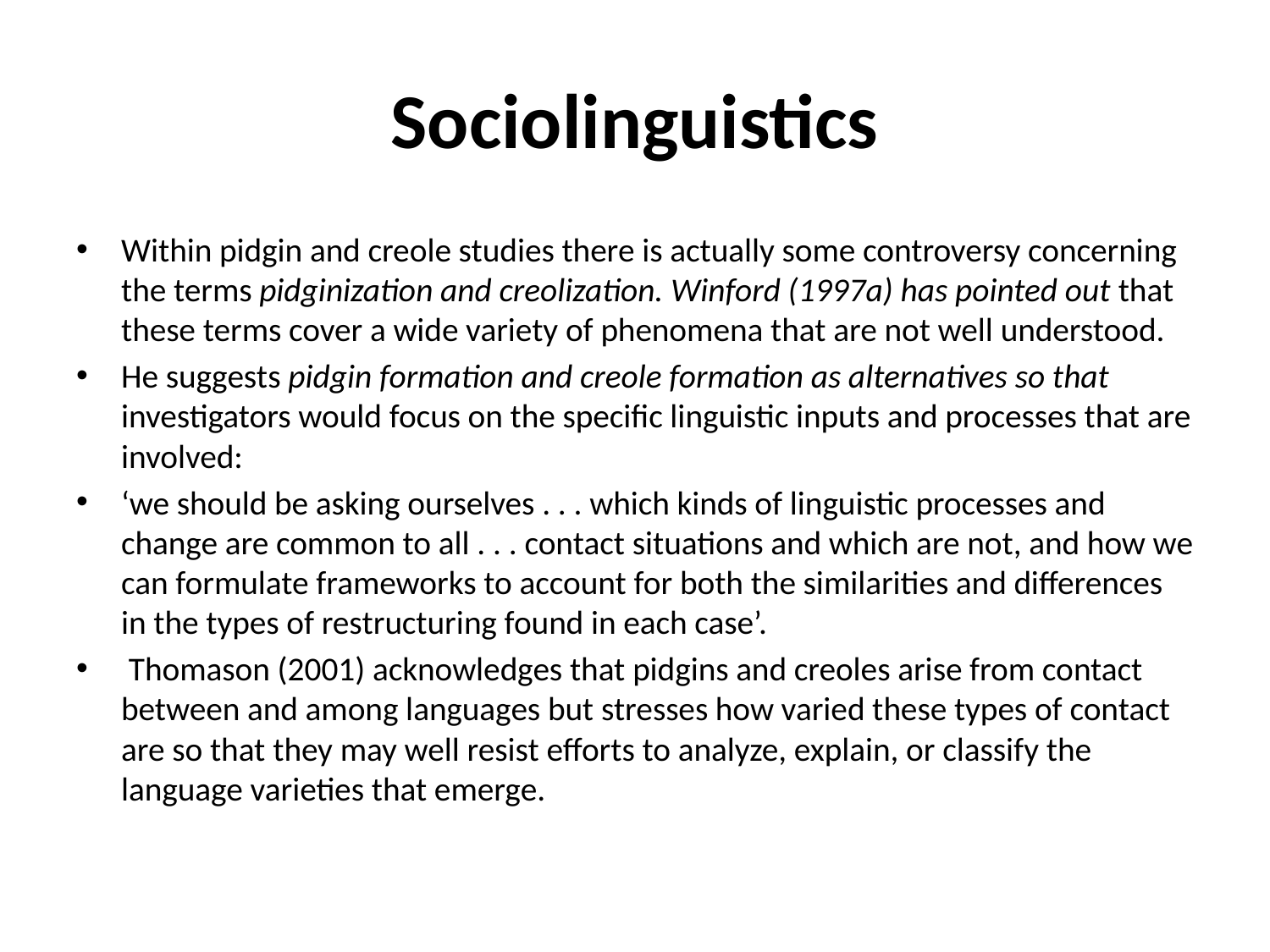

# Sociolinguistics
Within pidgin and creole studies there is actually some controversy concerning the terms pidginization and creolization. Winford (1997a) has pointed out that these terms cover a wide variety of phenomena that are not well understood.
He suggests pidgin formation and creole formation as alternatives so that investigators would focus on the specific linguistic inputs and processes that are involved:
‘we should be asking ourselves . . . which kinds of linguistic processes and change are common to all . . . contact situations and which are not, and how we can formulate frameworks to account for both the similarities and differences in the types of restructuring found in each case’.
 Thomason (2001) acknowledges that pidgins and creoles arise from contact between and among languages but stresses how varied these types of contact are so that they may well resist efforts to analyze, explain, or classify the language varieties that emerge.